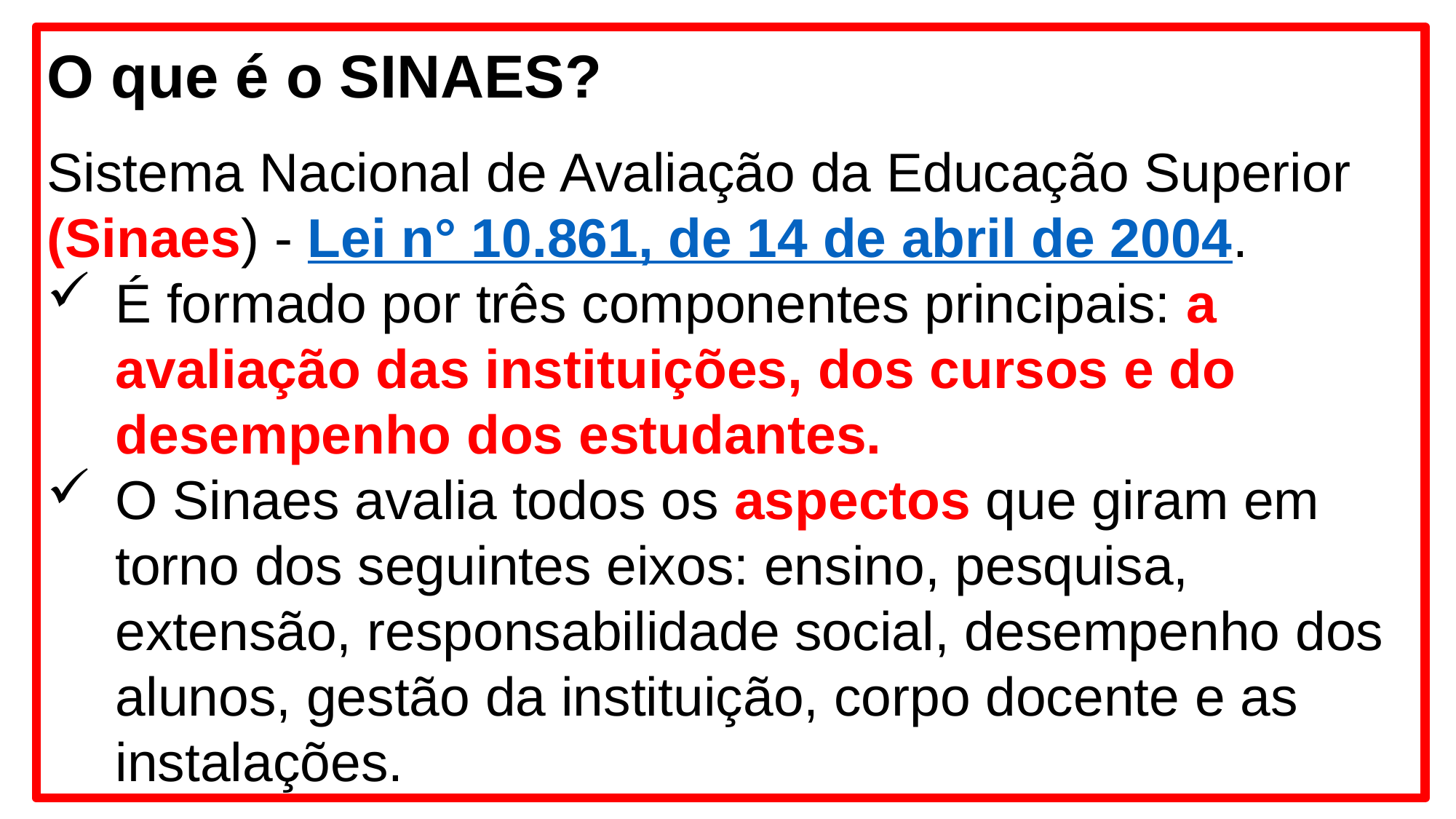

O que é o SINAES?
Sistema Nacional de Avaliação da Educação Superior (Sinaes) - Lei n° 10.861, de 14 de abril de 2004.
É formado por três componentes principais: a avaliação das instituições, dos cursos e do desempenho dos estudantes.
O Sinaes avalia todos os aspectos que giram em torno dos seguintes eixos: ensino, pesquisa, extensão, responsabilidade social, desempenho dos alunos, gestão da instituição, corpo docente e as instalações.